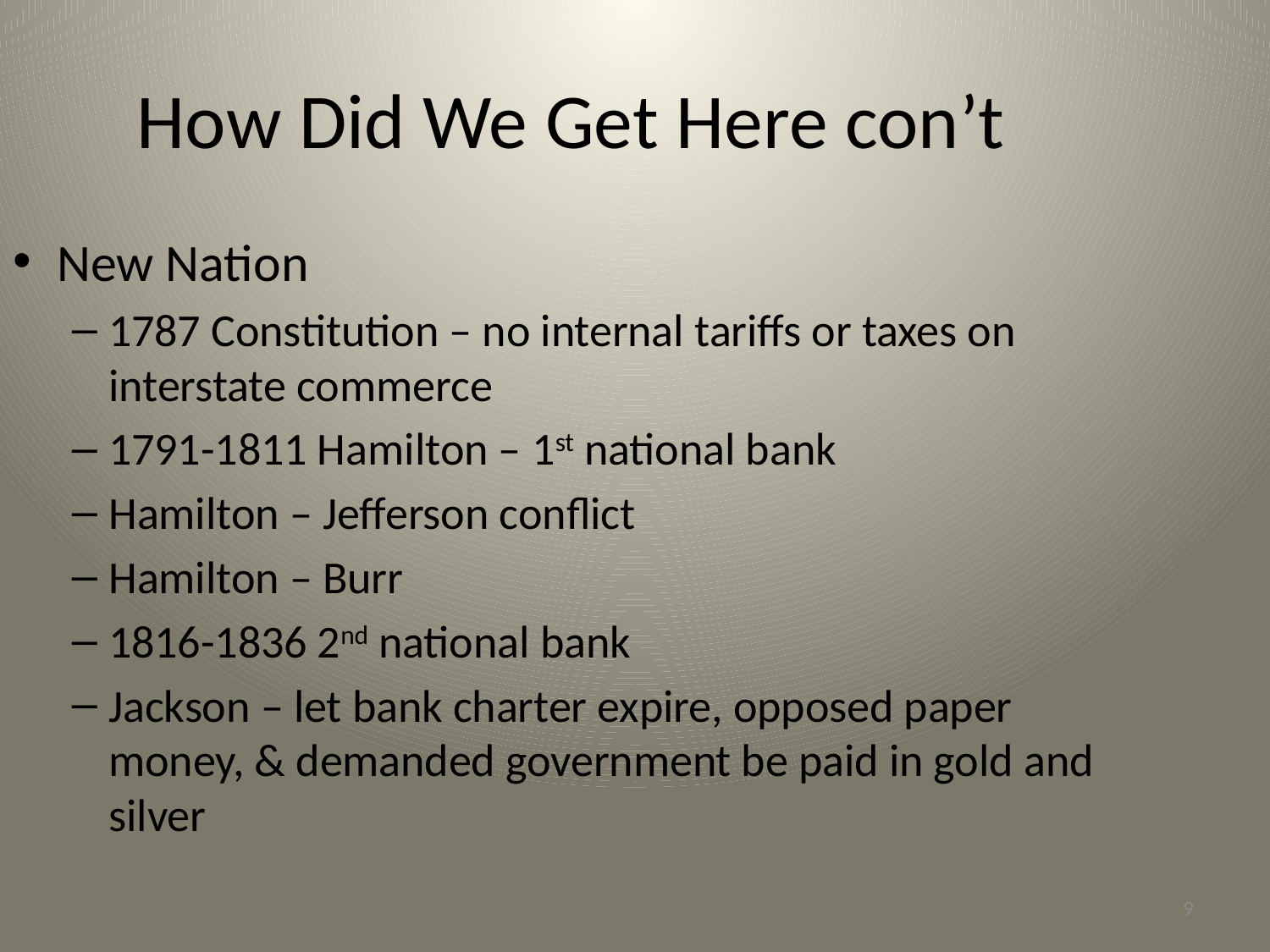

How Did We Get Here con’t
New Nation
1787 Constitution – no internal tariffs or taxes on interstate commerce
1791-1811 Hamilton – 1st national bank
Hamilton – Jefferson conflict
Hamilton – Burr
1816-1836 2nd national bank
Jackson – let bank charter expire, opposed paper money, & demanded government be paid in gold and silver
9